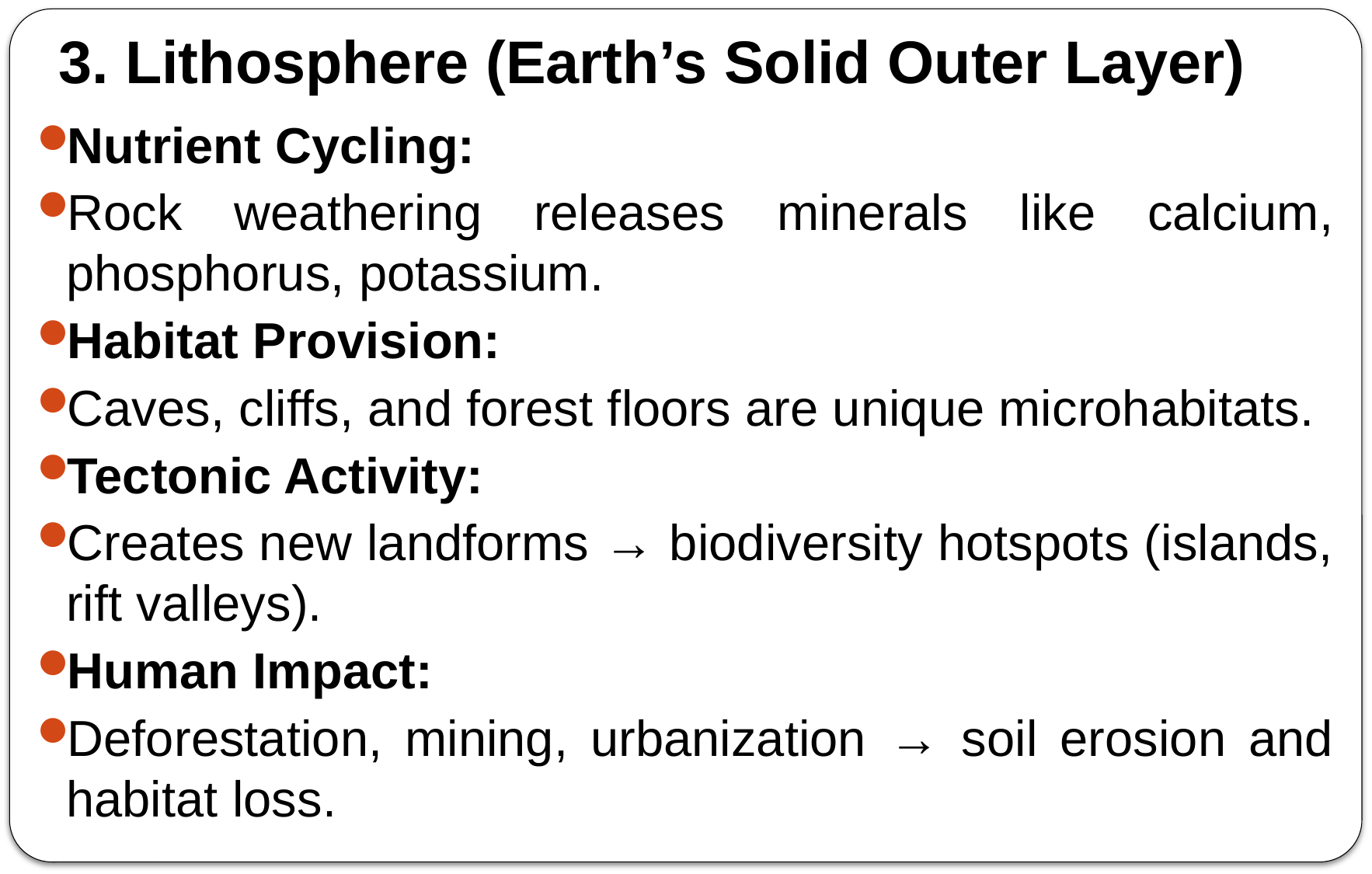

# 3. Lithosphere (Earth’s Solid Outer Layer)
Nutrient Cycling:
Rock weathering releases minerals like calcium, phosphorus, potassium.
Habitat Provision:
Caves, cliffs, and forest floors are unique microhabitats.
Tectonic Activity:
Creates new landforms → biodiversity hotspots (islands, rift valleys).
Human Impact:
Deforestation, mining, urbanization → soil erosion and habitat loss.